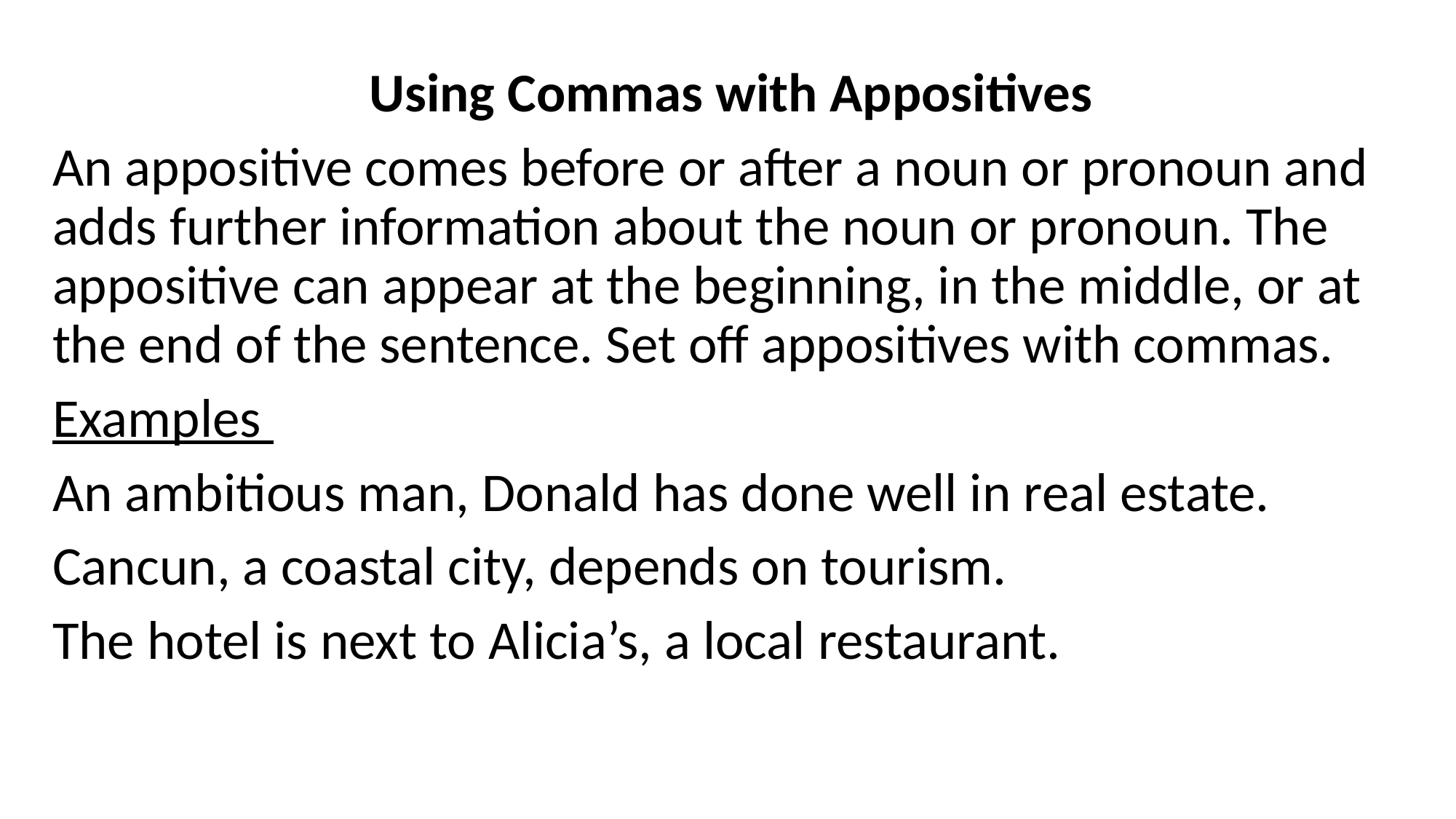

Using Commas with Appositives
An appositive comes before or after a noun or pronoun and adds further information about the noun or pronoun. The appositive can appear at the beginning, in the middle, or at the end of the sentence. Set off appositives with commas.
Examples
An ambitious man, Donald has done well in real estate.
Cancun, a coastal city, depends on tourism.
The hotel is next to Alicia’s, a local restaurant.